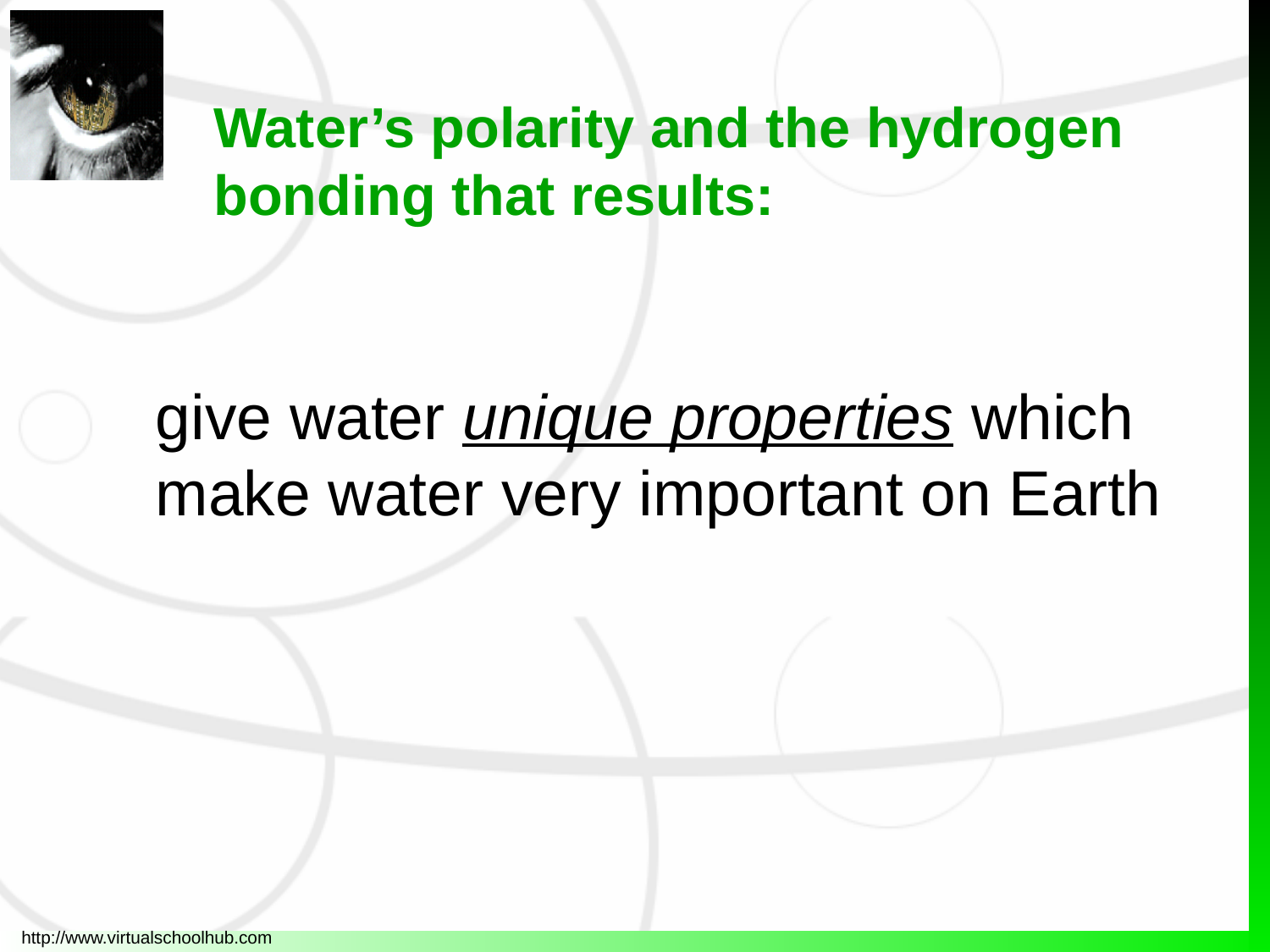

# Water’s polarity and the hydrogen bonding that results:
	give water unique properties which make water very important on Earth